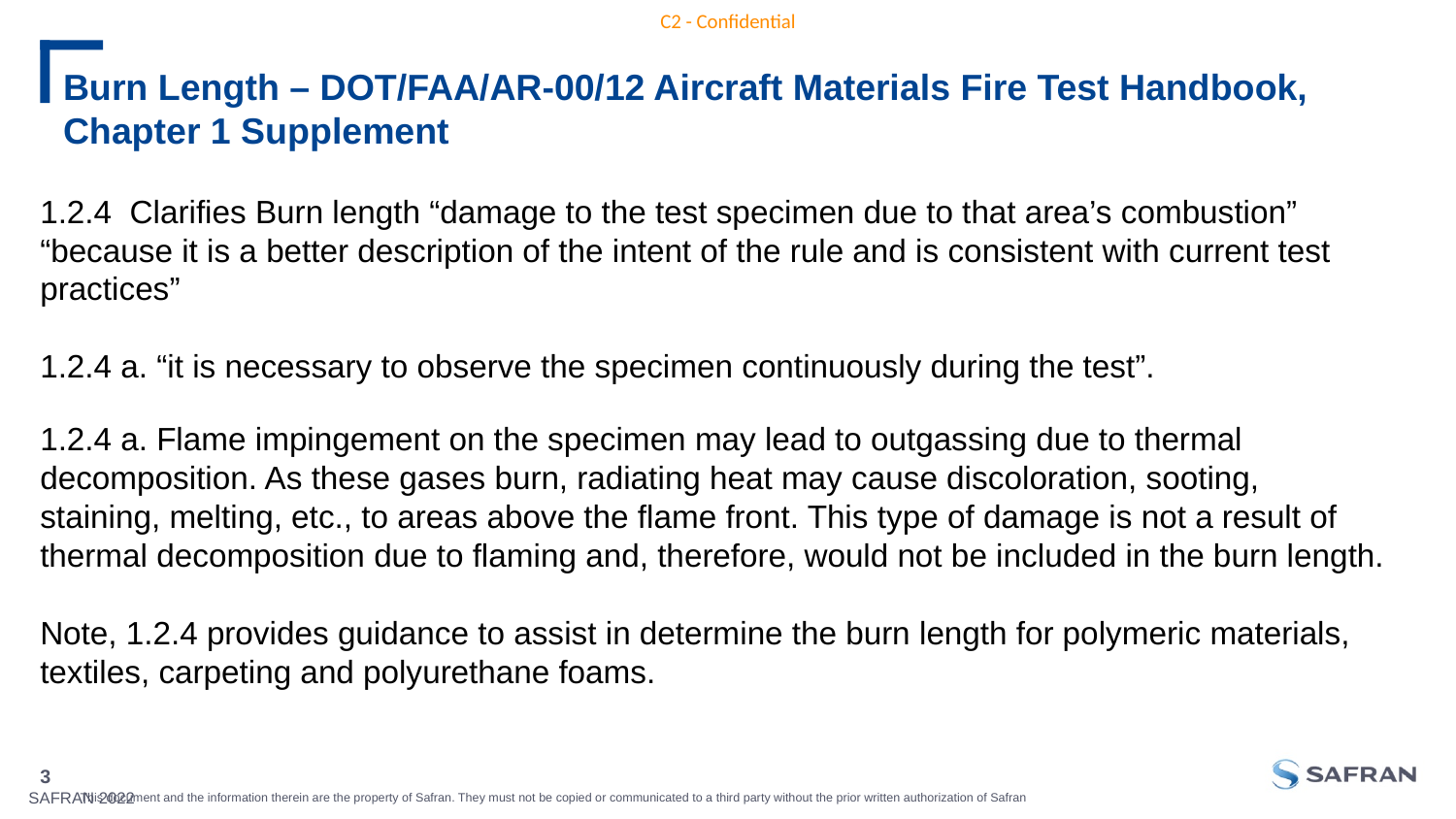

# Burn Length – DOT/FAA/AR-00/12 Aircraft Materials Fire Test Handbook, Chapter 1 Supplement
1.2.4  Clarifies Burn length “damage to the test specimen due to that area’s combustion” “because it is a better description of the intent of the rule and is consistent with current test practices”

1.2.4 a. “it is necessary to observe the specimen continuously during the test”.

1.2.4 a. Flame impingement on the specimen may lead to outgassing due to thermal decomposition. As these gases burn, radiating heat may cause discoloration, sooting, staining, melting, etc., to areas above the flame front. This type of damage is not a result of thermal decomposition due to flaming and, therefore, would not be included in the burn length.

Note, 1.2.4 provides guidance to assist in determine the burn length for polymeric materials, textiles, carpeting and polyurethane foams.
3
SAFRAN 2022
Month/day/year